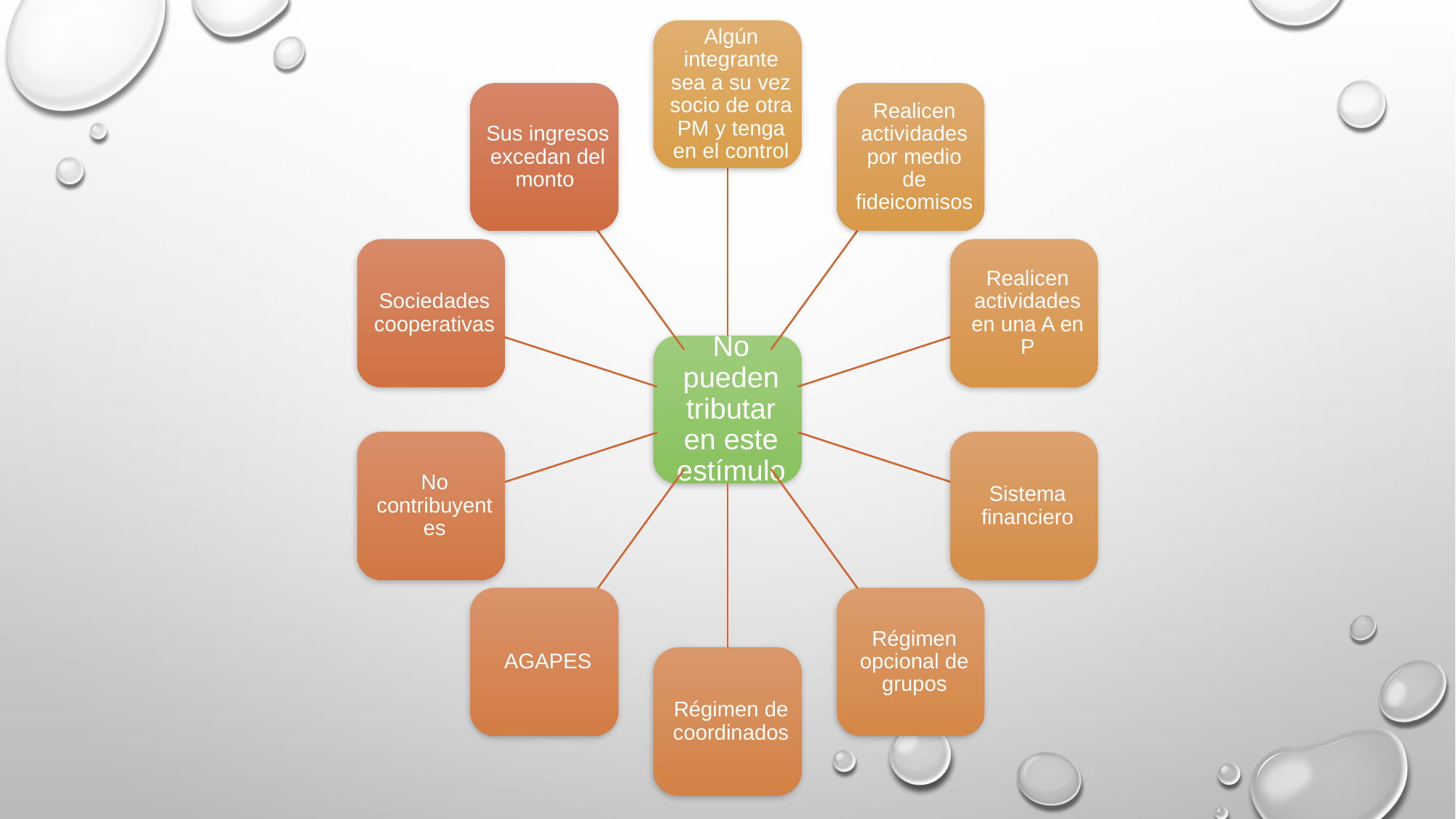

No pueden tributar en este estímulo

Algún integrante sea a su vez socio de otra PM y tenga en el control

Realicen actividades por medio de fideicomisos

Realicen actividades en una A en P

Sistema financiero

Régimen opcional de grupos

Régimen de coordinados

AGAPES

No contribuyentes

Sociedades cooperativas

Sus ingresos excedan del monto